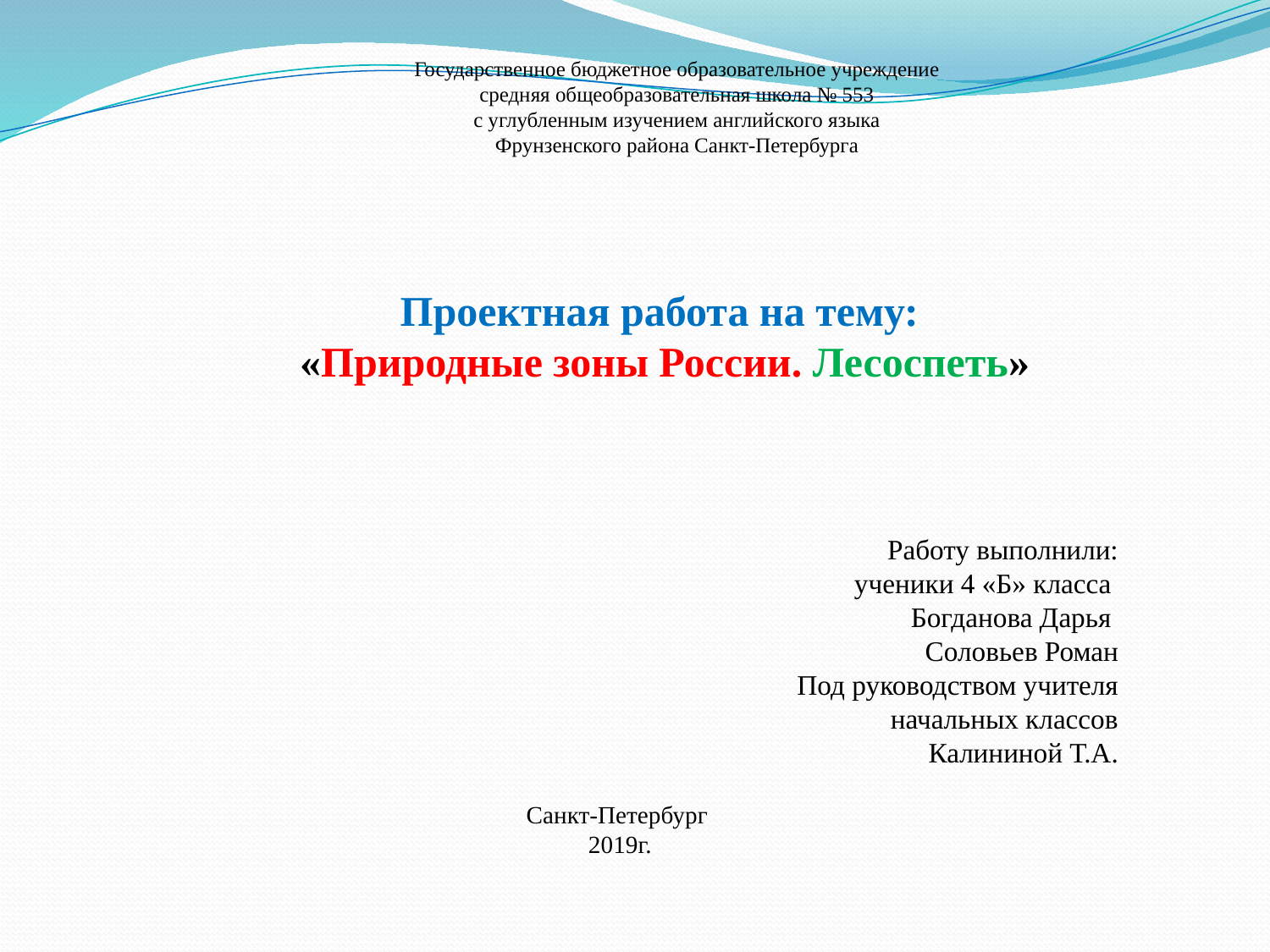

Государственное бюджетное образовательное учреждение
средняя общеобразовательная школа № 553
с углубленным изучением английского языка
Фрунзенского района Санкт-Петербурга
Проектная работа на тему:
«Природные зоны России. Лесоспеть»
Работу выполнили:
ученики 4 «Б» класса
Богданова Дарья
Соловьев Роман
Под руководством учителя начальных классов Калининой Т.А.
Санкт-Петербург
2019г.